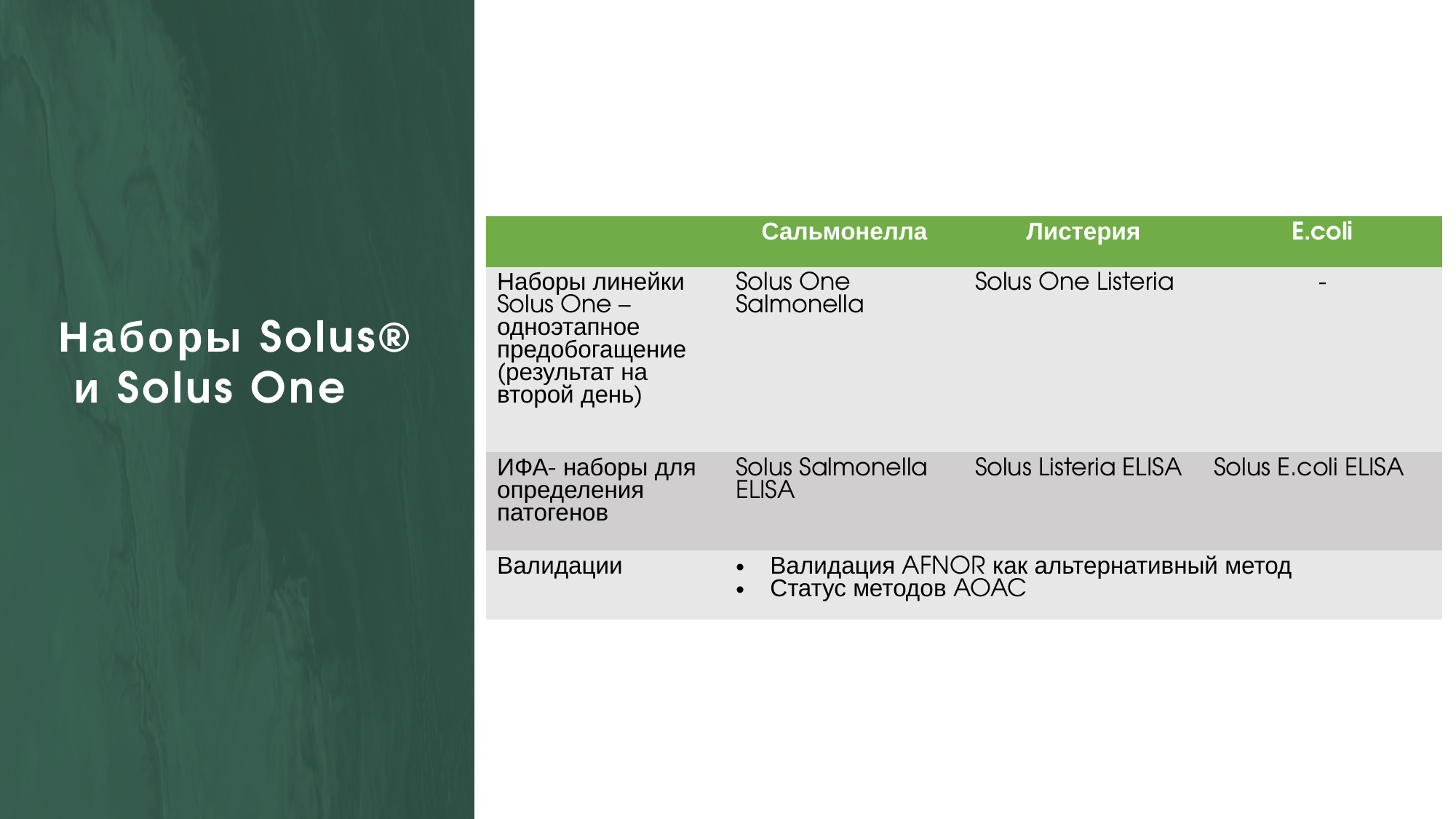

|  | Сальмонелла | Листерия | E.coli |
| --- | --- | --- | --- |
| Наборы линейки Solus One – одноэтапное предобогащение (результат на второй день) | Solus One Salmonella | Solus One Listeria | - |
| ИФА- наборы для определения патогенов | Solus Salmonella ELISA | Solus Listeria ELISA | Solus E.coli ELISA |
| Валидации | Валидация AFNOR как альтернативный метод Статус методов AOAC |  |  |
Наборы Solus®    и Solus One